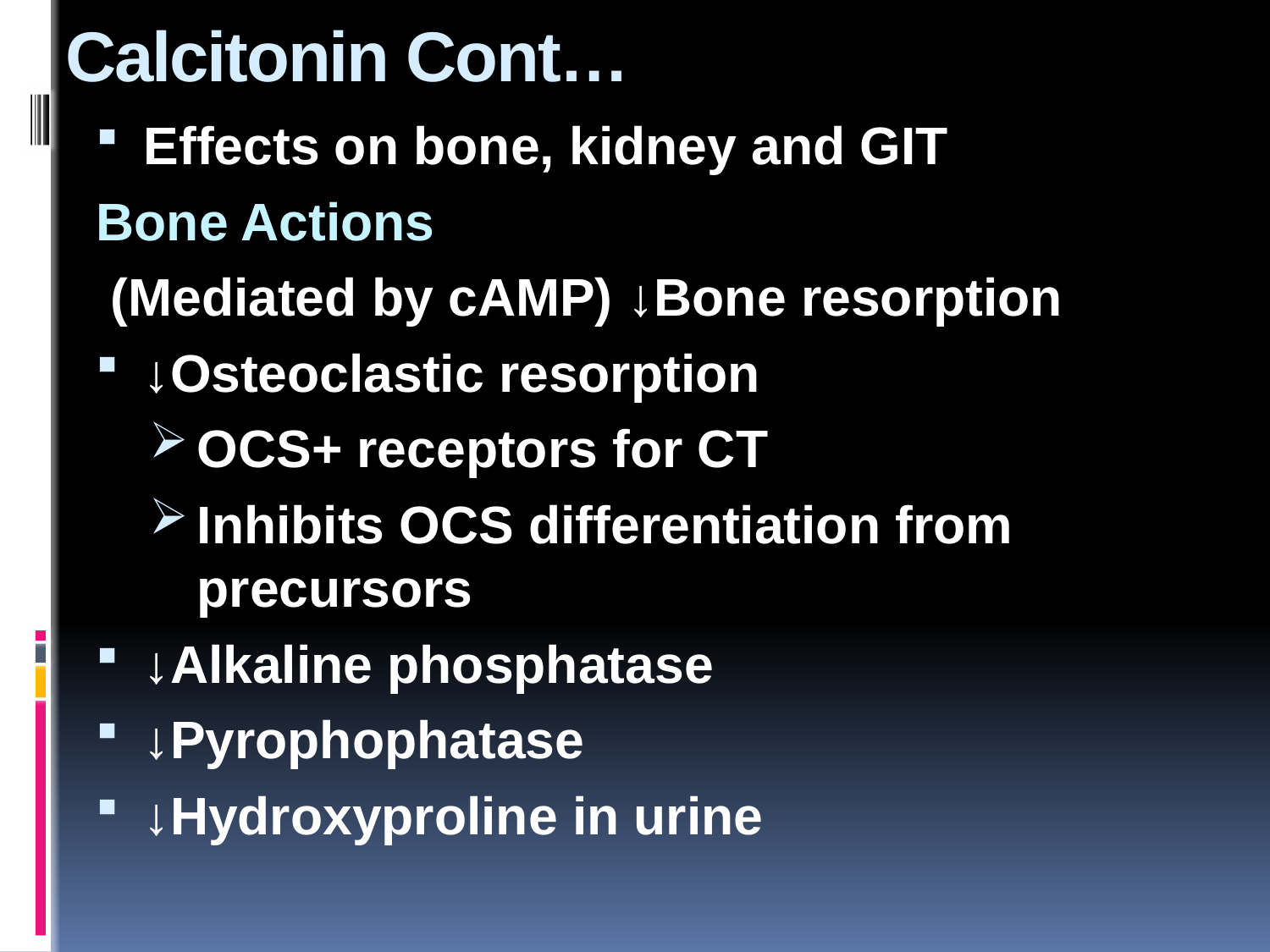

# Calcitonin Cont…
Effects on bone, kidney and GIT
Bone Actions
 (Mediated by cAMP) ↓Bone resorption
↓Osteoclastic resorption
OCS+ receptors for CT
Inhibits OCS differentiation from precursors
↓Alkaline phosphatase
↓Pyrophophatase
↓Hydroxyproline in urine